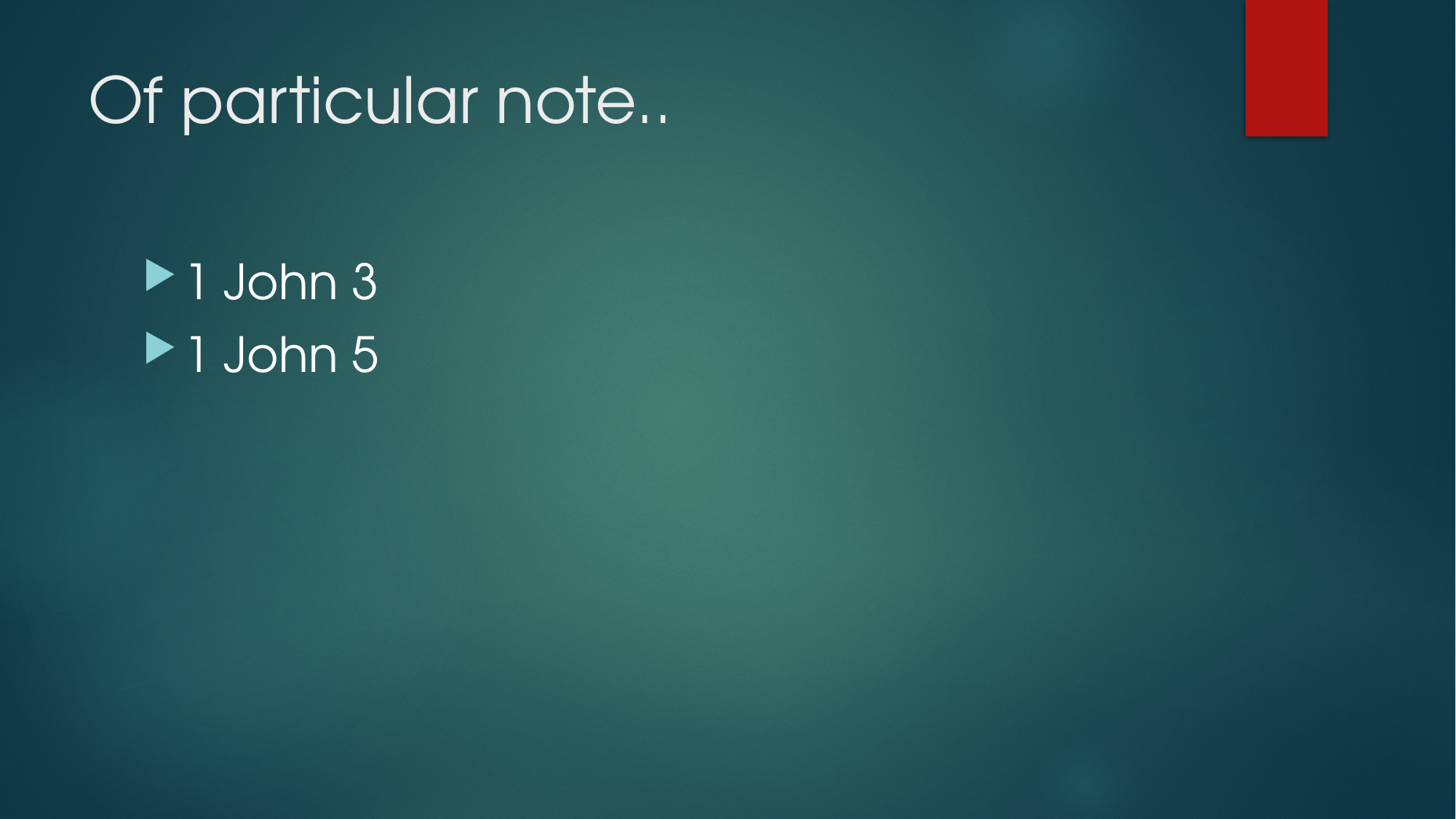

# Of particular note..
1 John 3
1 John 5